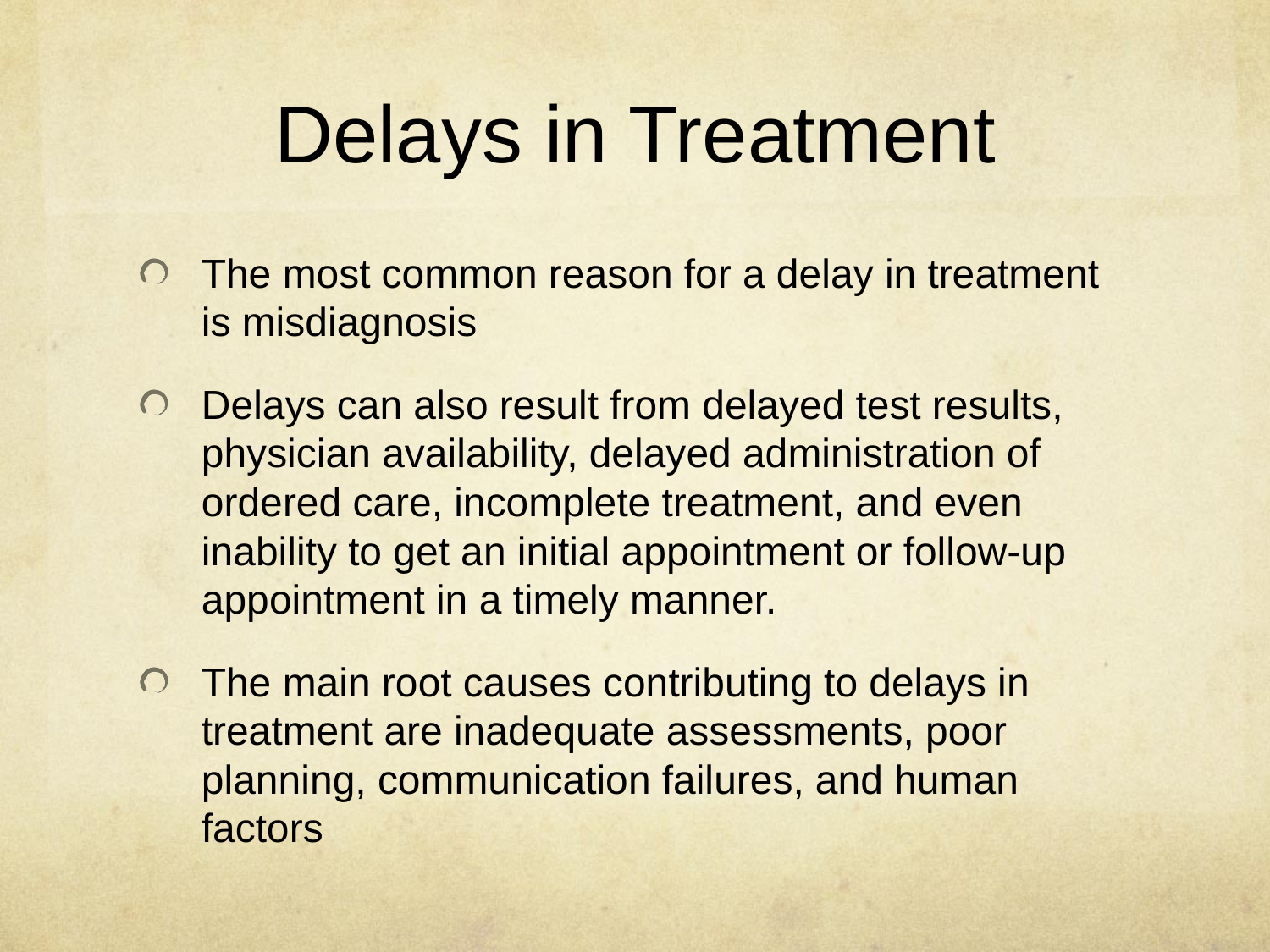

# Delays in Treatment
The most common reason for a delay in treatment is misdiagnosis
Delays can also result from delayed test results, physician availability, delayed administration of ordered care, incomplete treatment, and even inability to get an initial appointment or follow-up appointment in a timely manner.
The main root causes contributing to delays in treatment are inadequate assessments, poor planning, communication failures, and human factors